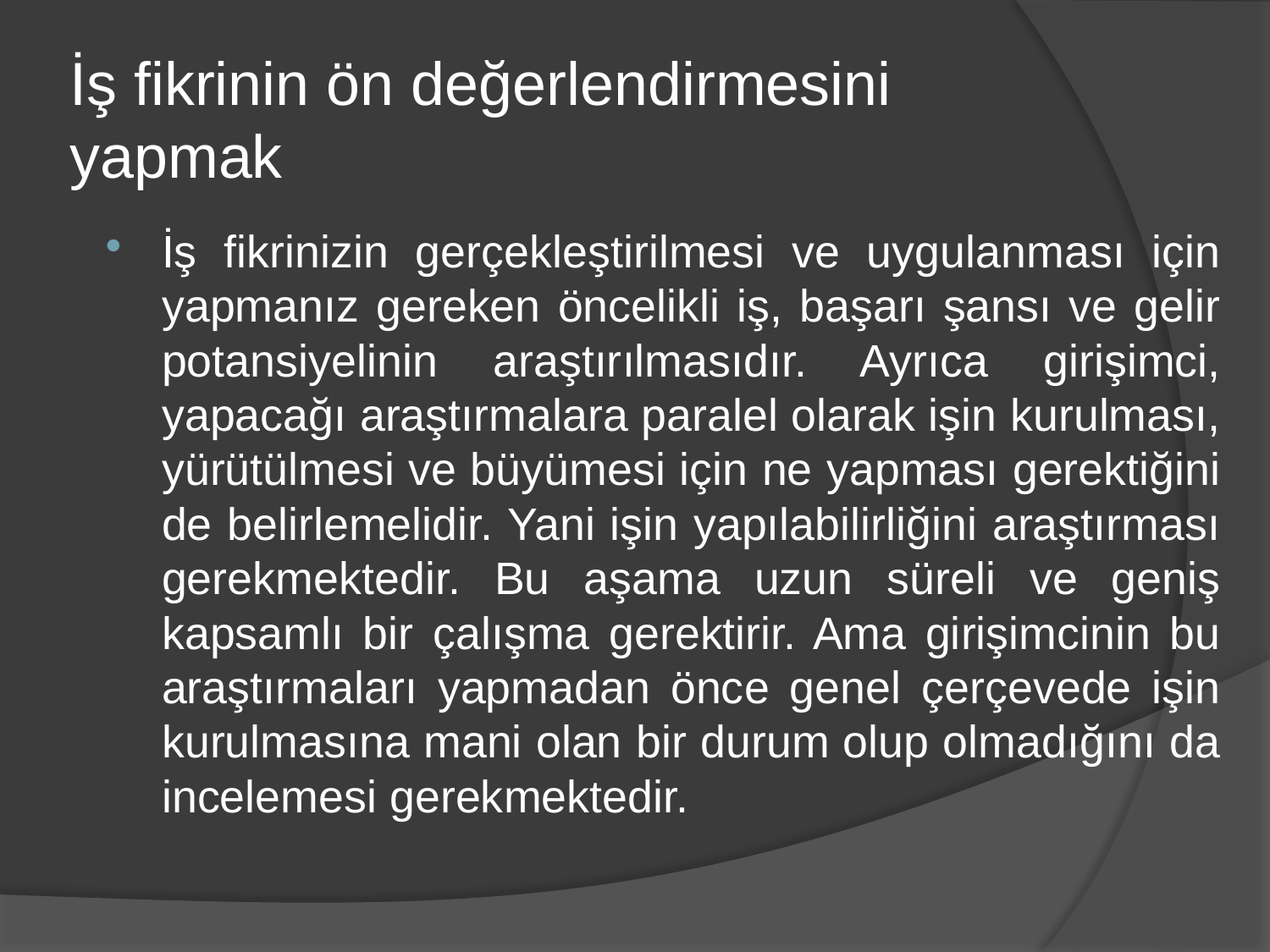

# İş fikrinin ön değerlendirmesini yapmak
İş fikrinizin gerçekleştirilmesi ve uygulanması için yapmanız gereken öncelikli iş, başarı şansı ve gelir potansiyelinin araştırılmasıdır. Ayrıca girişimci, yapacağı araştırmalara paralel olarak işin kurulması, yürütülmesi ve büyümesi için ne yapması gerektiğini de belirlemelidir. Yani işin yapılabilirliğini araştırması gerekmektedir. Bu aşama uzun süreli ve geniş kapsamlı bir çalışma gerektirir. Ama girişimcinin bu araştırmaları yapmadan önce genel çerçevede işin kurulmasına mani olan bir durum olup olmadığını da incelemesi gerekmektedir.